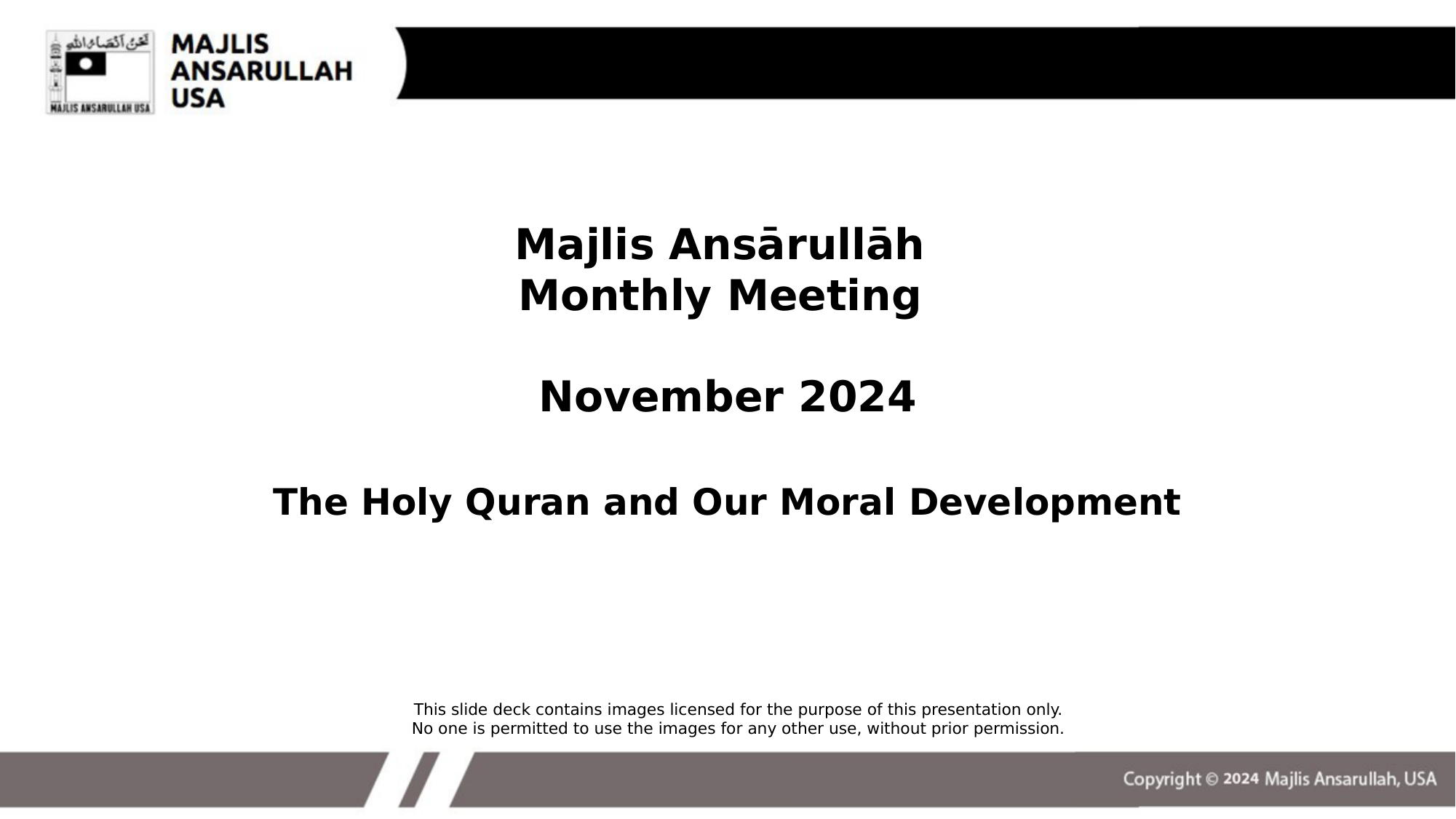

Majlis Ansārullāh
Monthly Meeting

November 2024

The Holy Quran and Our Moral Development
This slide deck contains images licensed for the purpose of this presentation only.
No one is permitted to use the images for any other use, without prior permission.